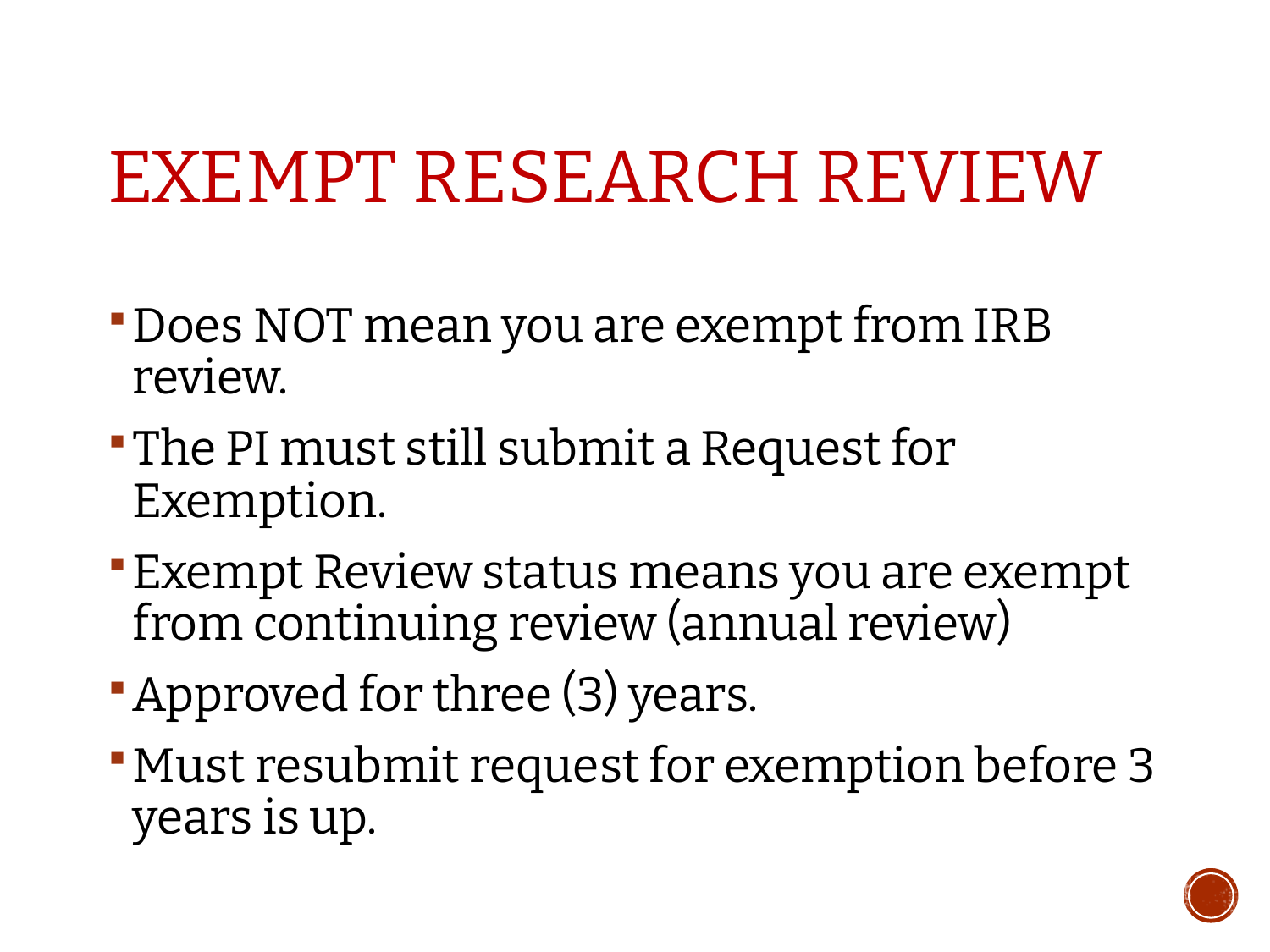

# Exempt Research Review
Does NOT mean you are exempt from IRB review.
The PI must still submit a Request for Exemption.
Exempt Review status means you are exempt from continuing review (annual review)
Approved for three (3) years.
Must resubmit request for exemption before 3 years is up.